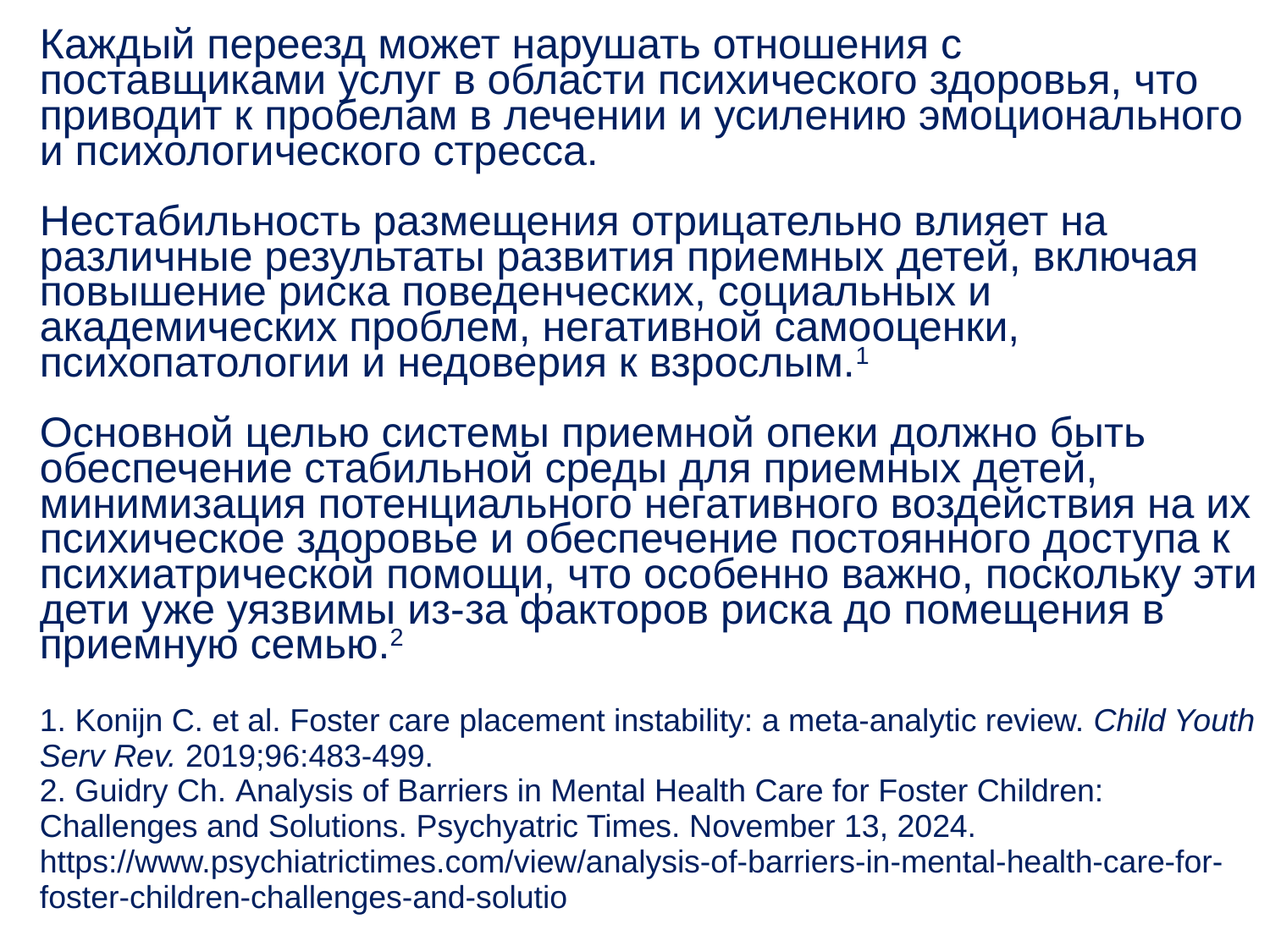

Каждый переезд может нарушать отношения с поставщиками услуг в области психического здоровья, что приводит к пробелам в лечении и усилению эмоционального и психологического стресса.

Нестабильность размещения отрицательно влияет на различные результаты развития приемных детей, включая повышение риска поведенческих, социальных и академических проблем, негативной самооценки, психопатологии и недоверия к взрослым.1

Основной целью системы приемной опеки должно быть обеспечение стабильной среды для приемных детей, минимизация потенциального негативного воздействия на их психическое здоровье и обеспечение постоянного доступа к психиатрической помощи, что особенно важно, поскольку эти дети уже уязвимы из-за факторов риска до помещения в приемную семью.2

1. Konijn C. et al. Foster care placement instability: a meta-analytic review. Child Youth Serv Rev. 2019;96:483-499.
2. Guidry Ch. Analysis of Barriers in Mental Health Care for Foster Children: Challenges and Solutions. Psychyatric Times. November 13, 2024. https://www.psychiatrictimes.com/view/analysis-of-barriers-in-mental-health-care-for-foster-children-challenges-and-solutio